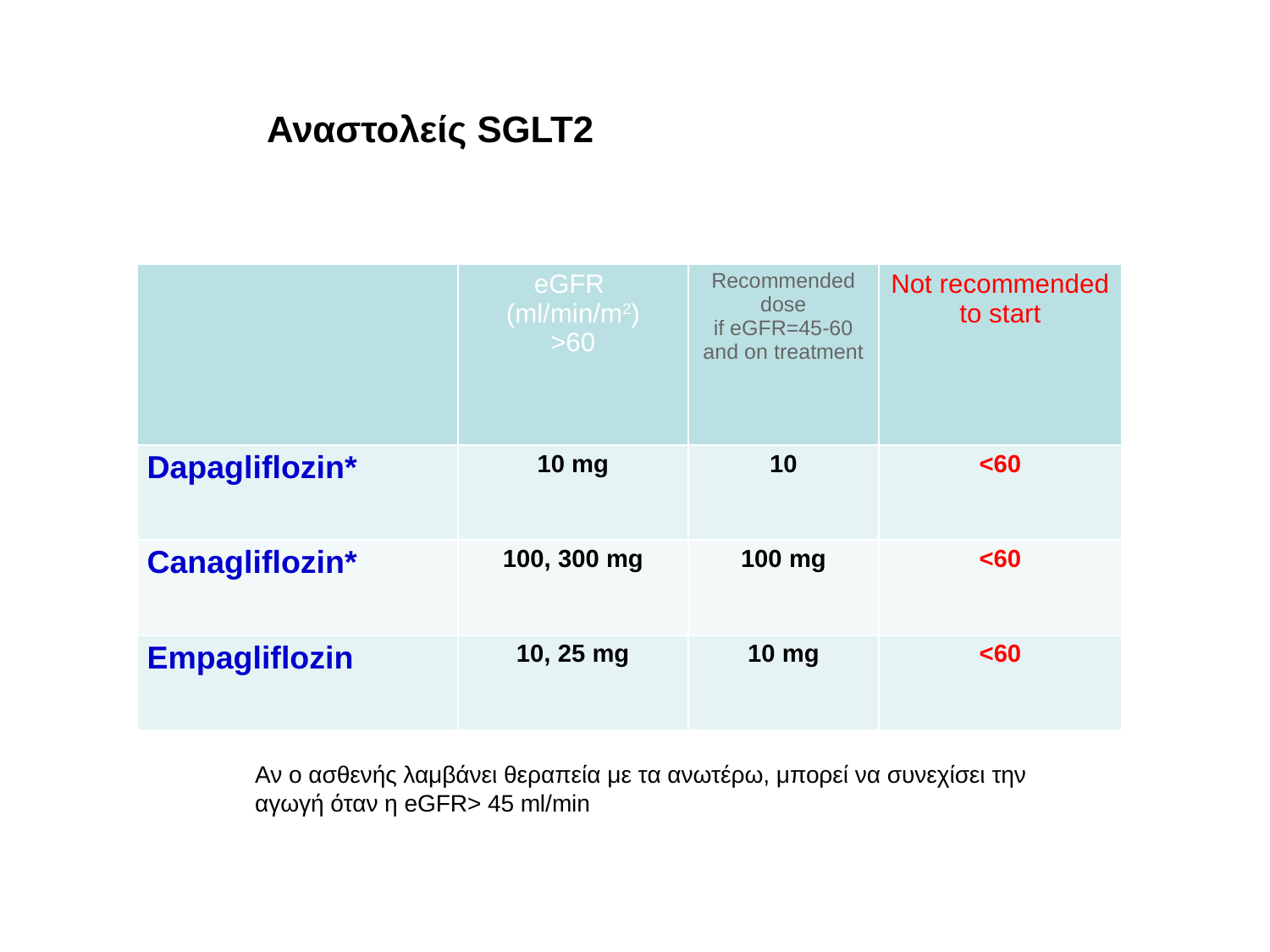

# Αναστολείς SGLT2
|  | eGFR (ml/min/m2) >60 | Recommended dose if eGFR=45-60 and on treatment | Not recommended to start |
| --- | --- | --- | --- |
| Dapagliflozin\* | 10 mg | 10 | <60 |
| Canagliflozin\* | 100, 300 mg | 100 mg | <60 |
| Empagliflozin | 10, 25 mg | 10 mg | <60 |
Αν ο ασθενής λαμβάνει θεραπεία με τα ανωτέρω, μπορεί να συνεχίσει την
αγωγή όταν η eGFR> 45 ml/min